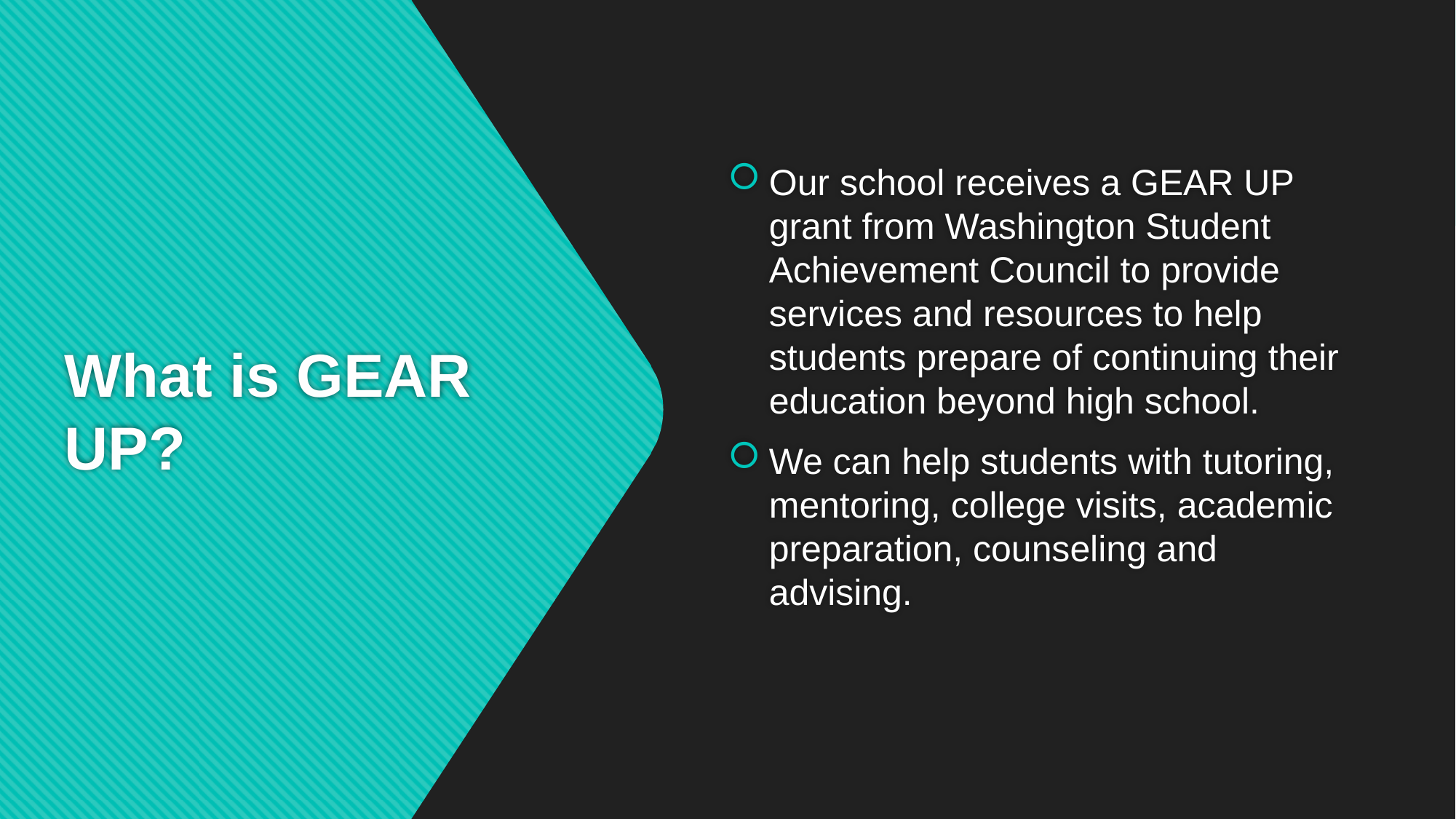

Our school receives a GEAR UP grant from Washington Student Achievement Council to provide services and resources to help students prepare of continuing their education beyond high school.
We can help students with tutoring, mentoring, college visits, academic preparation, counseling and advising.

# What is GEAR UP?